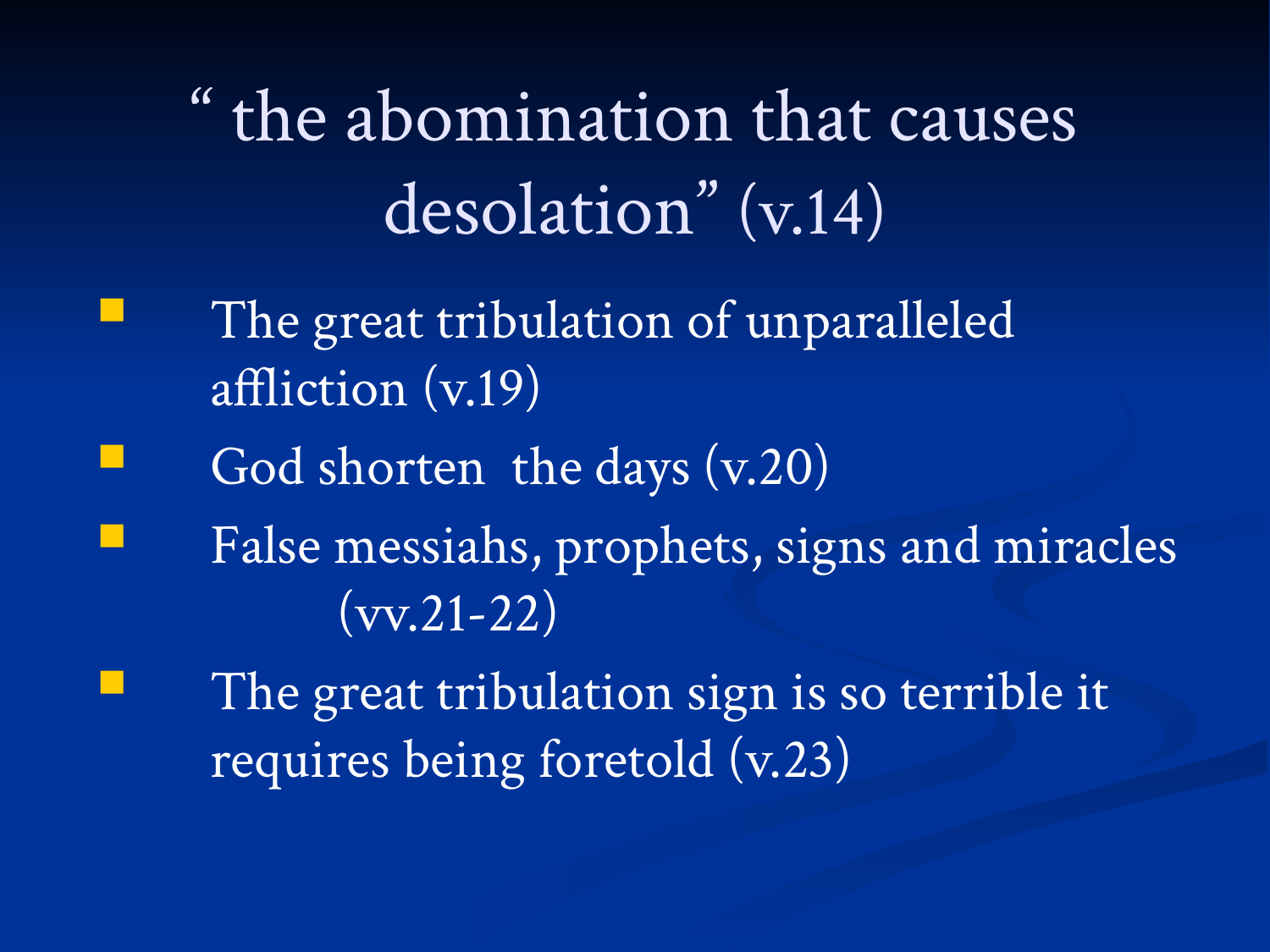

# “ the abomination that causes desolation” (v.14)
The great tribulation of unparalleled affliction (v.19)
God shorten  the days (v.20)
False messiahs, prophets, signs and miracles 	(vv.21-22)
The great tribulation sign is so terrible it requires being foretold (v.23)